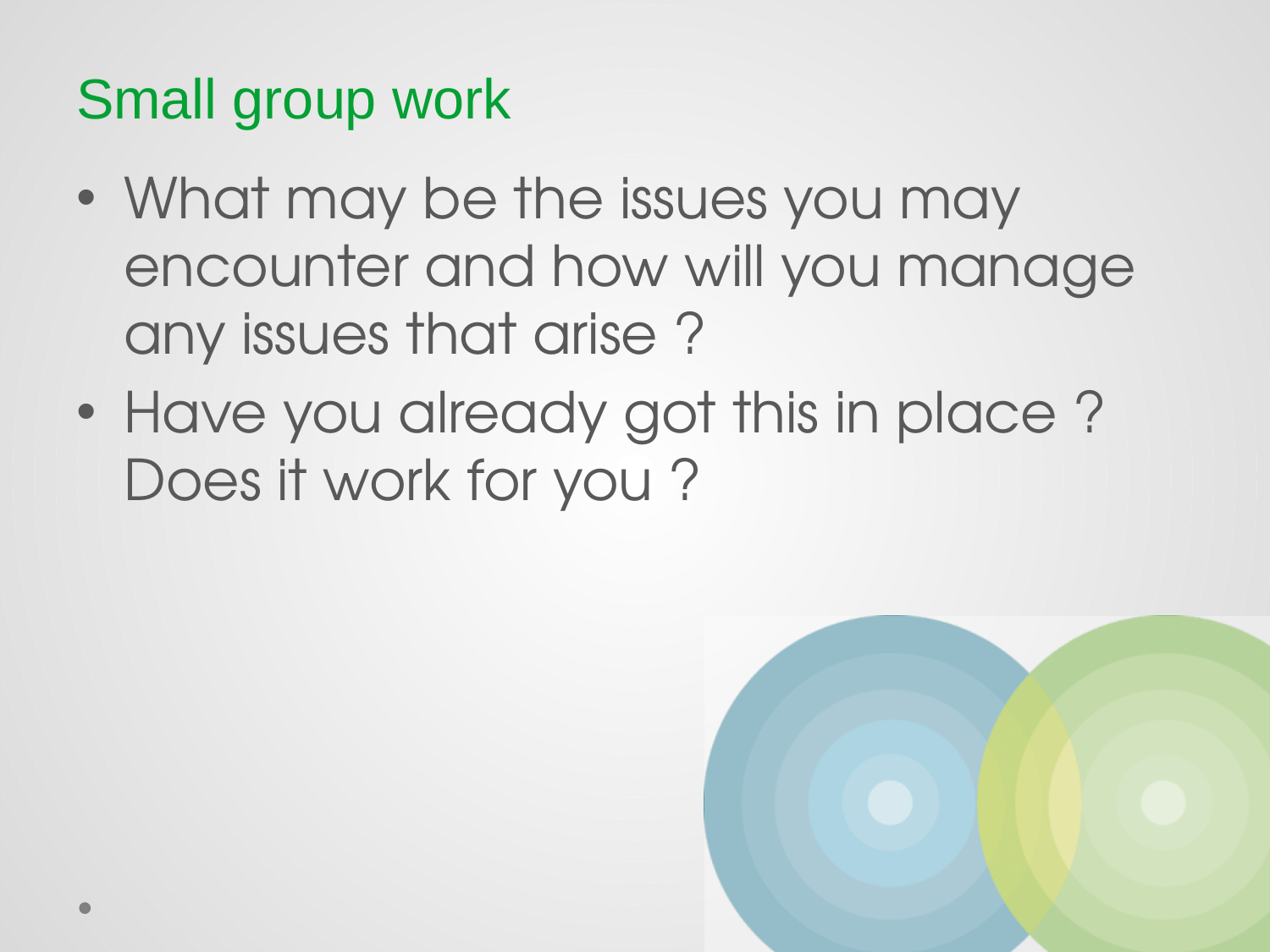

# Small group work
What may be the issues you may encounter and how will you manage any issues that arise ?
Have you already got this in place ?Does it work for you ?